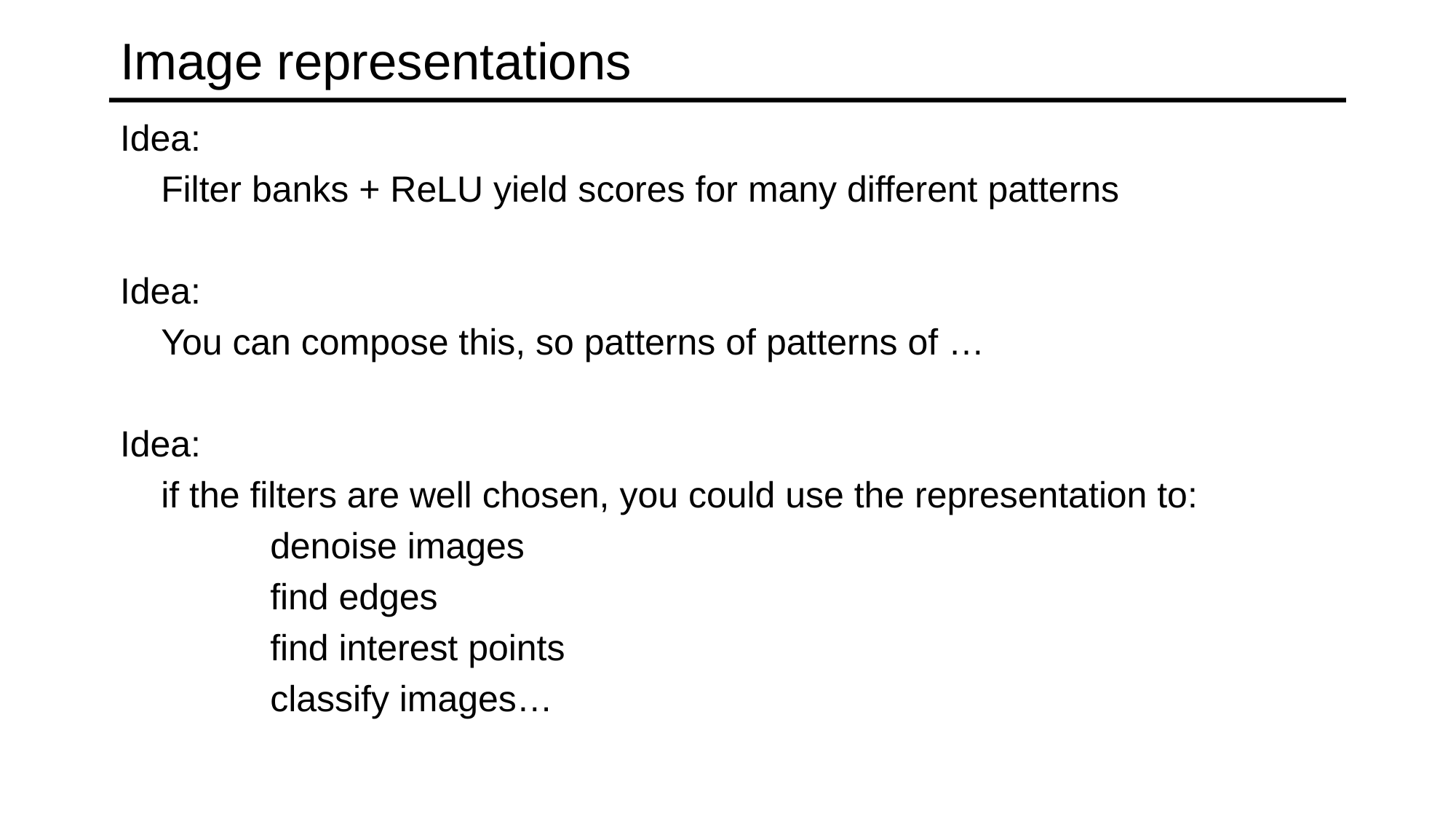

# Image representations
Idea:
	Filter banks + ReLU yield scores for many different patterns

Idea:
	You can compose this, so patterns of patterns of …

Idea:
	if the filters are well chosen, you could use the representation to:
		denoise images
		find edges
		find interest points
		classify images…